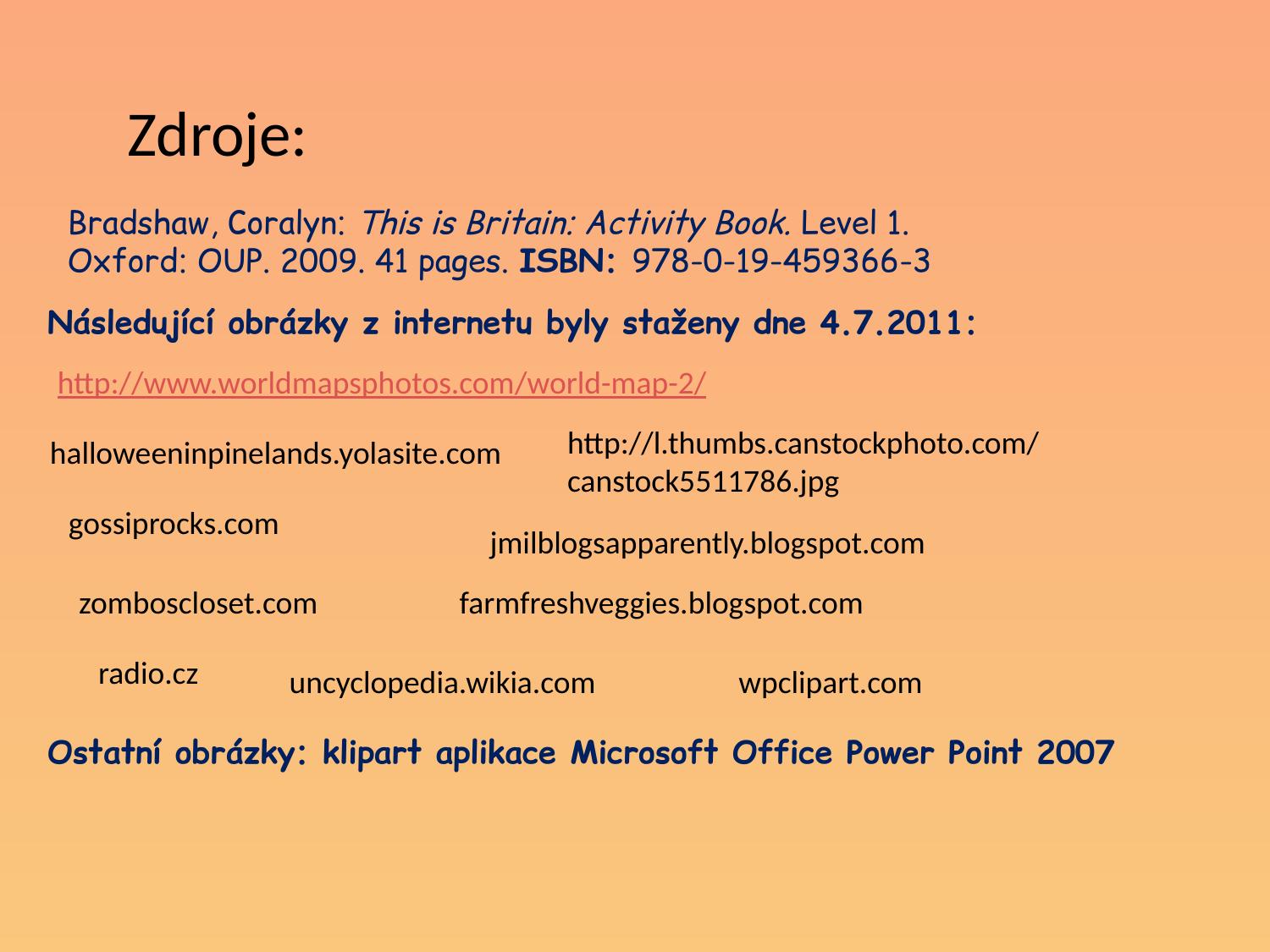

Zdroje:

Bradshaw, Coralyn: This is Britain: Activity Book. Level 1. Oxford: OUP. 2009. 41 pages. ISBN: 978-0-19-459366-3

Následující obrázky z internetu byly staženy dne 4.7.2011:
http://www.worldmapsphotos.com/world-map-2/
http://l.thumbs.canstockphoto.com/canstock5511786.jpg
halloweeninpinelands.yolasite.com
gossiprocks.com
jmilblogsapparently.blogspot.com
zomboscloset.com
farmfreshveggies.blogspot.com
radio.cz
uncyclopedia.wikia.com
wpclipart.com
Ostatní obrázky: klipart aplikace Microsoft Office Power Point 2007